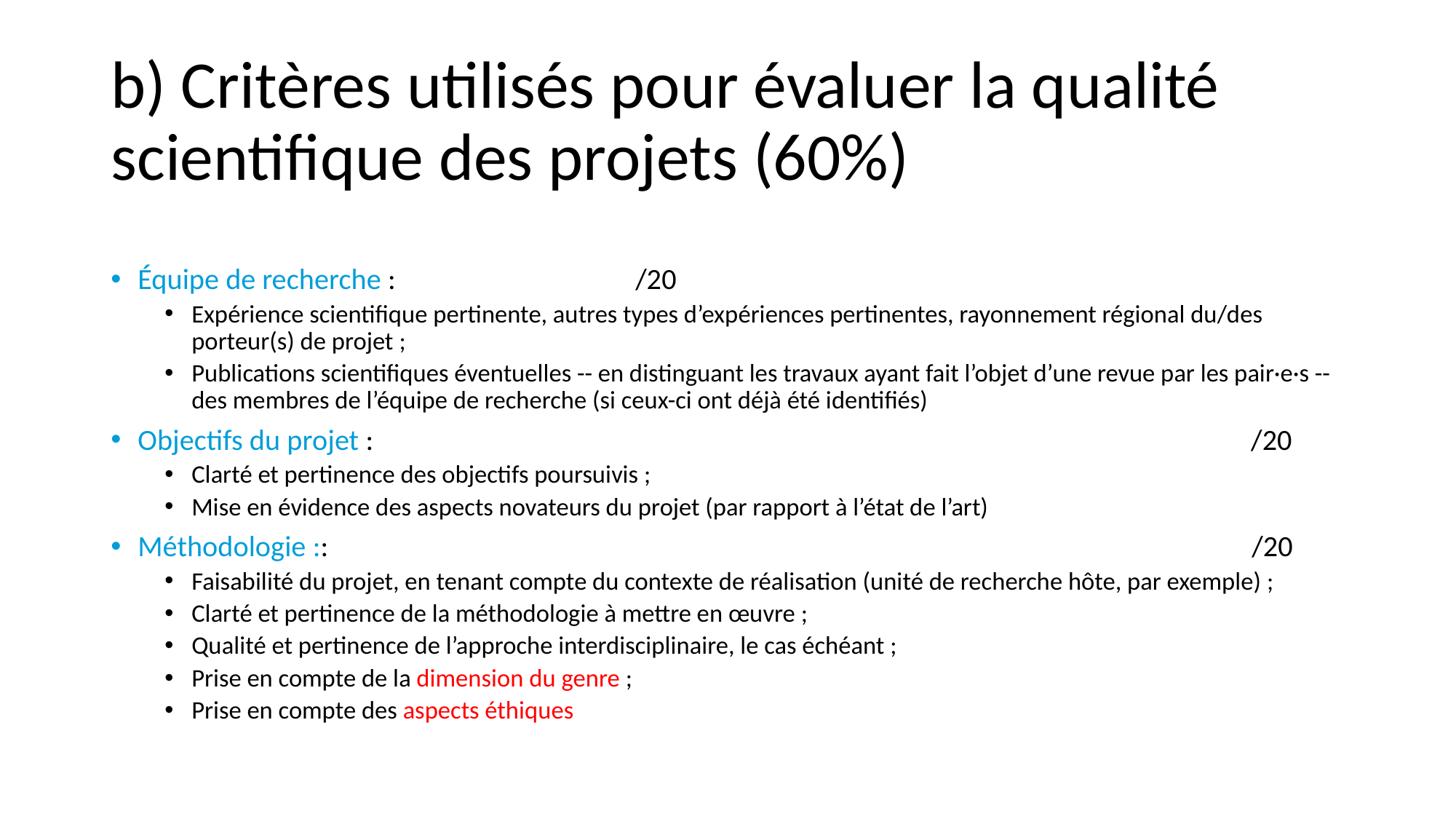

# b) Critères utilisés pour évaluer la qualité scientifique des projets (60%)
Équipe de recherche : 							                              /20
Expérience scientifique pertinente, autres types d’expériences pertinentes, rayonnement régional du/des porteur(s) de projet ;
Publications scientifiques éventuelles -- en distinguant les travaux ayant fait l’objet d’une revue par les pair·e·s -- des membres de l’équipe de recherche (si ceux-ci ont déjà été identifiés)
Objectifs du projet :                                                                                                                                      /20
Clarté et pertinence des objectifs poursuivis ;
Mise en évidence des aspects novateurs du projet (par rapport à l’état de l’art)
Méthodologie ::                                                                                                                                             /20
Faisabilité du projet, en tenant compte du contexte de réalisation (unité de recherche hôte, par exemple) ;
Clarté et pertinence de la méthodologie à mettre en œuvre ;
Qualité et pertinence de l’approche interdisciplinaire, le cas échéant ;
Prise en compte de la dimension du genre ;
Prise en compte des aspects éthiques